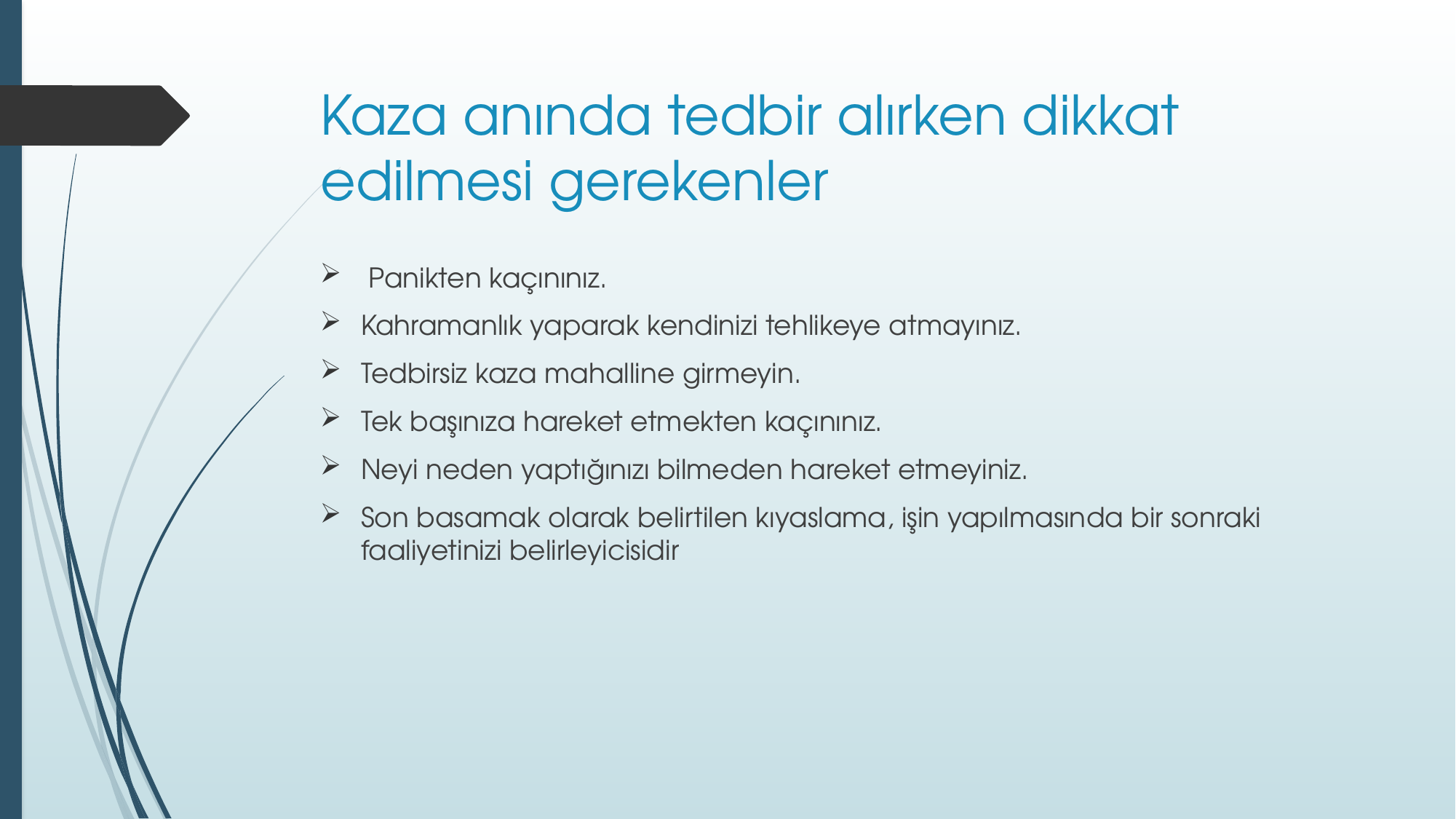

# Kaza anında tedbir alırken dikkat edilmesi gerekenler
 Panikten kaçınınız.
Kahramanlık yaparak kendinizi tehlikeye atmayınız.
Tedbirsiz kaza mahalline girmeyin.
Tek başınıza hareket etmekten kaçınınız.
Neyi neden yaptığınızı bilmeden hareket etmeyiniz.
Son basamak olarak belirtilen kıyaslama, işin yapılmasında bir sonraki faaliyetinizi belirleyicisidir